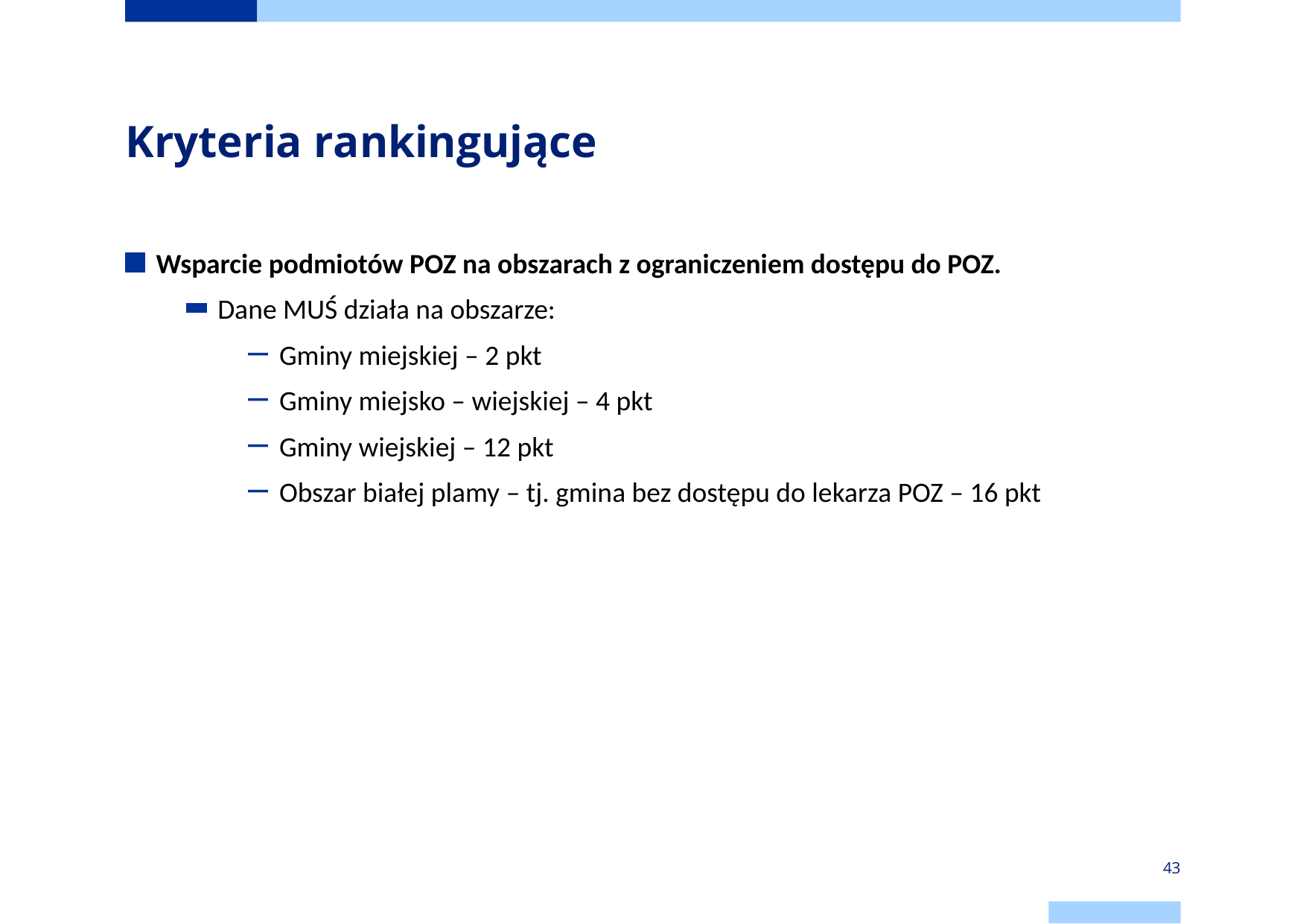

# Kryteria rankingujące
Wsparcie podmiotów POZ na obszarach z ograniczeniem dostępu do POZ.
Dane MUŚ działa na obszarze:
Gminy miejskiej – 2 pkt
Gminy miejsko – wiejskiej – 4 pkt
Gminy wiejskiej – 12 pkt
Obszar białej plamy – tj. gmina bez dostępu do lekarza POZ – 16 pkt
43